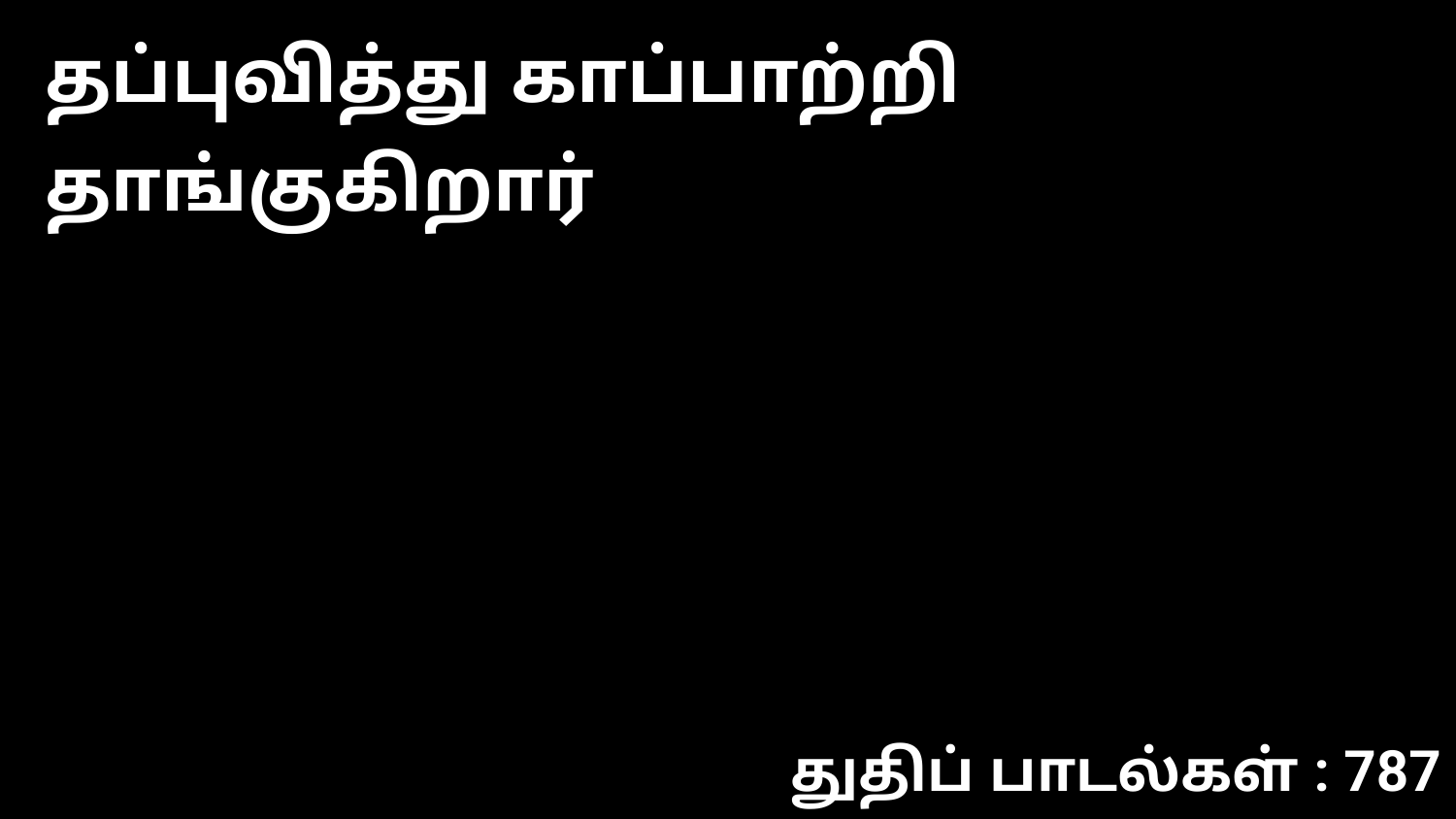

தப்புவித்து காப்பாற்றி தாங்குகிறார்
துதிப் பாடல்கள் : 787